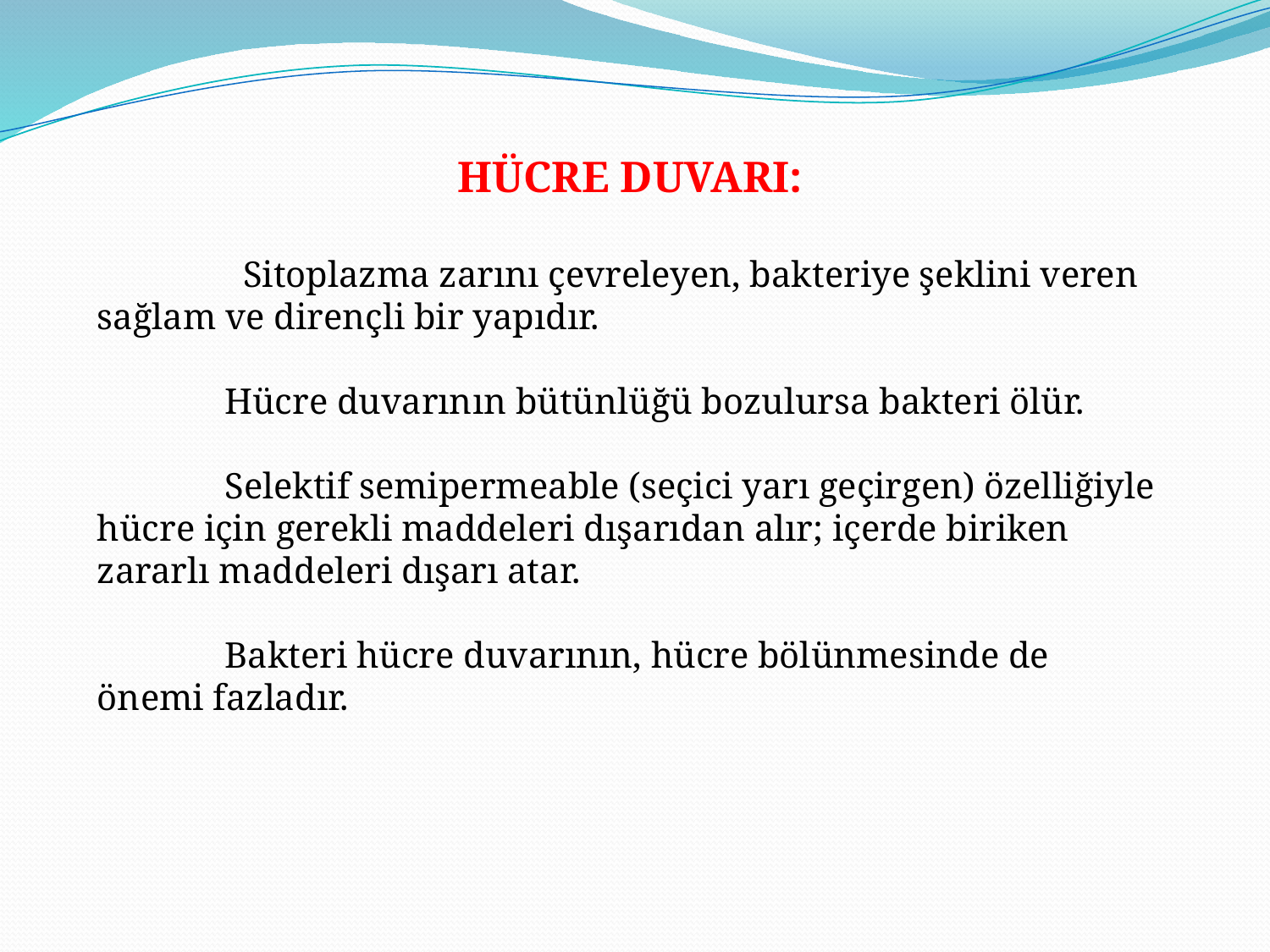

HÜCRE DUVARI:

                Sitoplazma zarını çevreleyen, bakteriye şeklini veren sağlam ve dirençli bir yapıdır.

              Hücre duvarının bütünlüğü bozulursa bakteri ölür.

              Selektif semipermeable (seçici yarı geçirgen) özelliğiyle hücre için gerekli maddeleri dışarıdan alır; içerde biriken zararlı maddeleri dışarı atar.

              Bakteri hücre duvarının, hücre bölünmesinde de önemi fazladır.